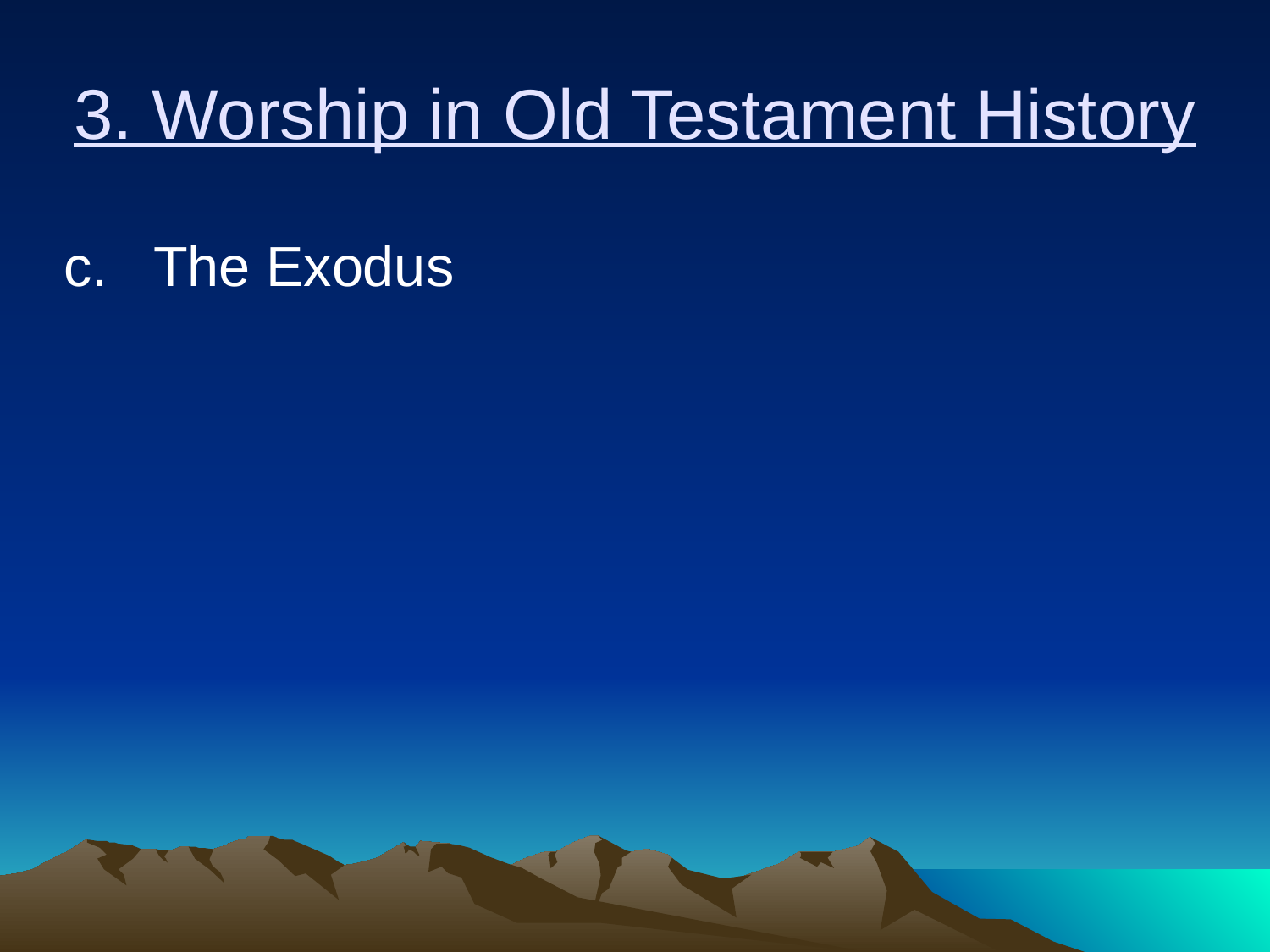

3. Worship in Old Testament History
c.   The Exodus